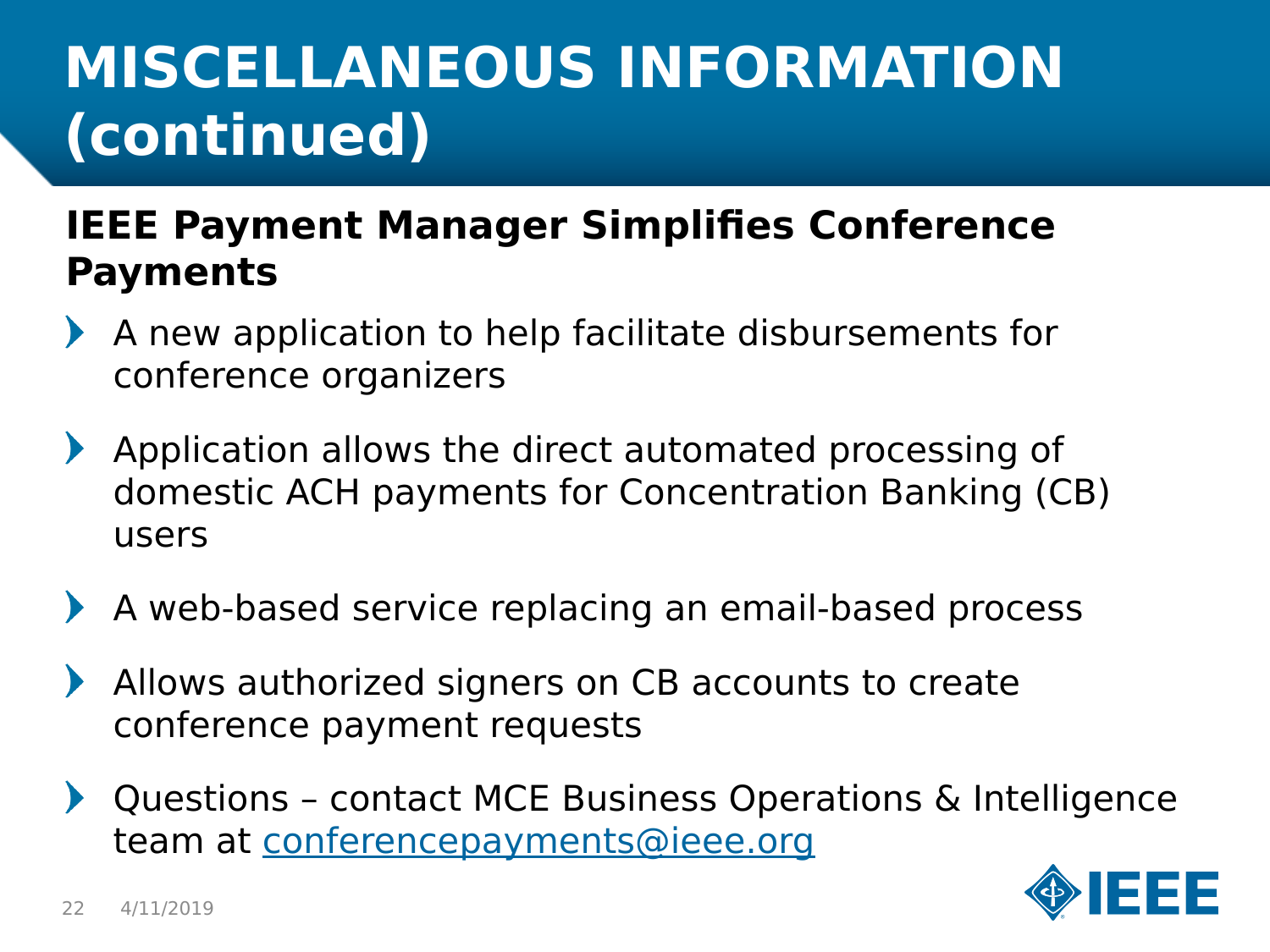

# MISCELLANEOUS INFORMATION (continued)
IEEE Payment Manager Simplifies Conference Payments

A new application to help facilitate disbursements for conference organizers
Application allows the direct automated processing of domestic ACH payments for Concentration Banking (CB) users
A web-based service replacing an email-based process
Allows authorized signers on CB accounts to create conference payment requests
Questions – contact MCE Business Operations & Intelligence team at conferencepayments@ieee.org

22
4/11/2019